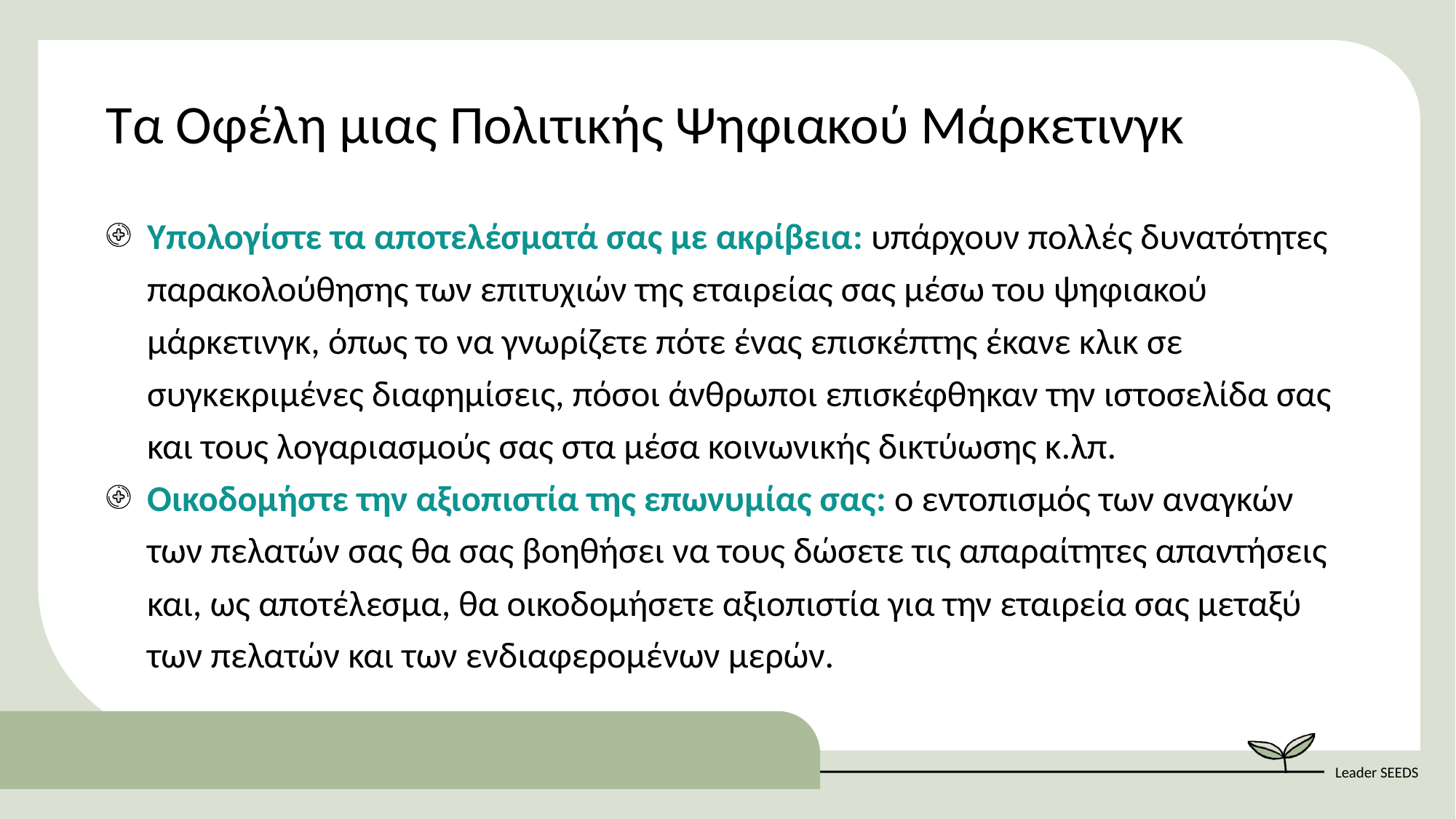

Τα Οφέλη μιας Πολιτικής Ψηφιακού Μάρκετινγκ
Υπολογίστε τα αποτελέσματά σας με ακρίβεια: υπάρχουν πολλές δυνατότητες παρακολούθησης των επιτυχιών της εταιρείας σας μέσω του ψηφιακού μάρκετινγκ, όπως το να γνωρίζετε πότε ένας επισκέπτης έκανε κλικ σε συγκεκριμένες διαφημίσεις, πόσοι άνθρωποι επισκέφθηκαν την ιστοσελίδα σας και τους λογαριασμούς σας στα μέσα κοινωνικής δικτύωσης κ.λπ.
Οικοδομήστε την αξιοπιστία της επωνυμίας σας: ο εντοπισμός των αναγκών των πελατών σας θα σας βοηθήσει να τους δώσετε τις απαραίτητες απαντήσεις και, ως αποτέλεσμα, θα οικοδομήσετε αξιοπιστία για την εταιρεία σας μεταξύ των πελατών και των ενδιαφερομένων μερών.